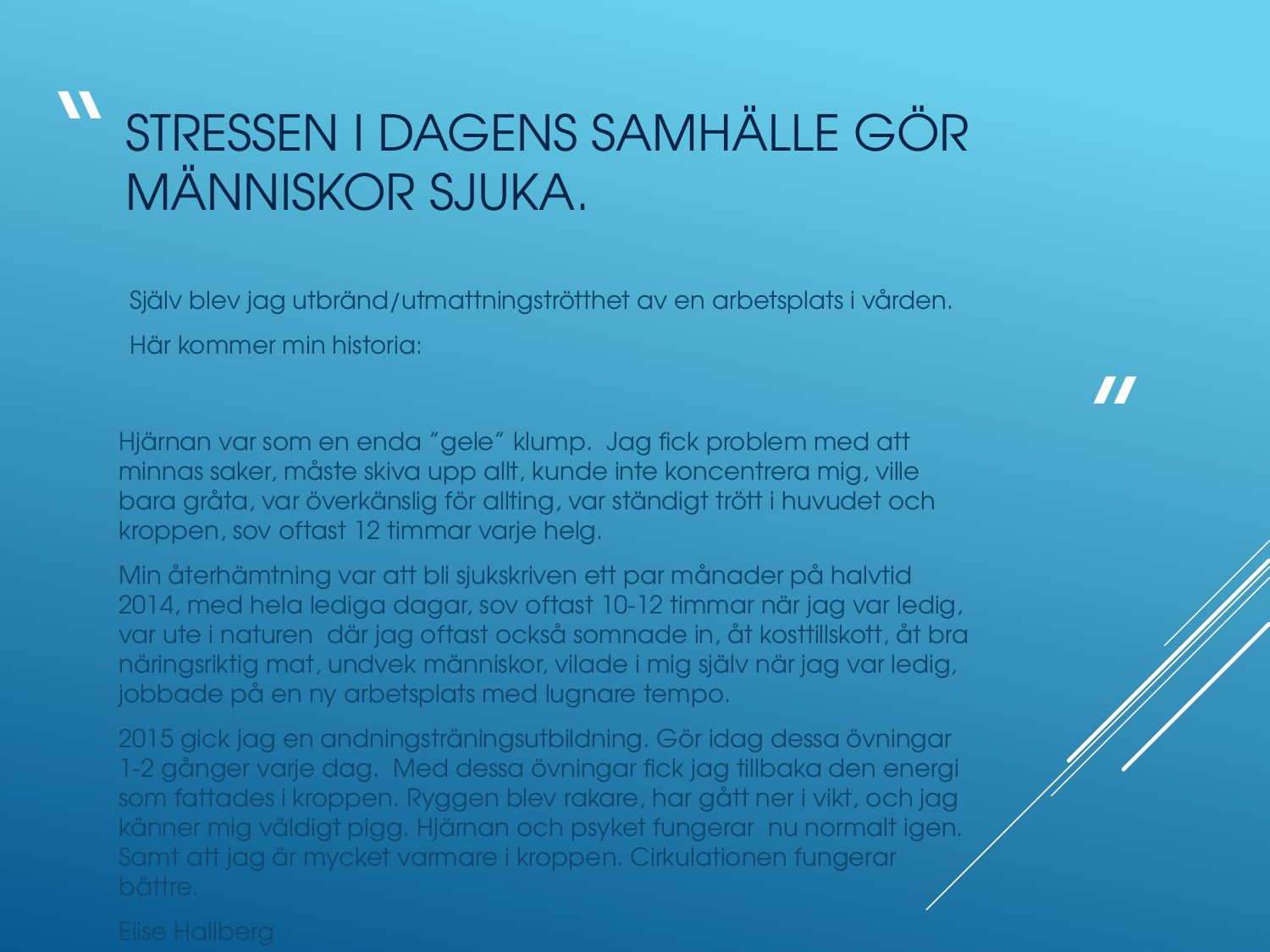

# Stressen i dagens samhälle gör människor sjuka.
Själv blev jag utbränd/utmattningströtthet av en arbetsplats i vården.
Här kommer min historia:
Hjärnan var som en enda ”gele” klump.  Jag fick problem med att minnas saker, måste skiva upp allt, kunde inte koncentrera mig, ville bara gråta, var överkänslig för allting, var ständigt trött i huvudet och kroppen, sov oftast 12 timmar varje helg.
Min återhämtning var att bli sjukskriven ett par månader på halvtid 2014, med hela lediga dagar, sov oftast 10-12 timmar när jag var ledig, var ute i naturen  där jag oftast också somnade in, åt kosttillskott, åt bra näringsriktig mat, undvek människor, vilade i mig själv när jag var ledig, jobbade på en ny arbetsplats med lugnare tempo.
2015 gick jag en andningsträningsutbildning. Gör idag dessa övningar
1-2 gånger varje dag.  Med dessa övningar fick jag tillbaka den energi som fattades i kroppen. Ryggen blev rakare, har gått ner i vikt, och jag känner mig väldigt pigg. Hjärnan och psyket fungerar  nu normalt igen.
Samt att jag är mycket varmare i kroppen. Cirkulationen fungerar bättre.
Elise Hallberg